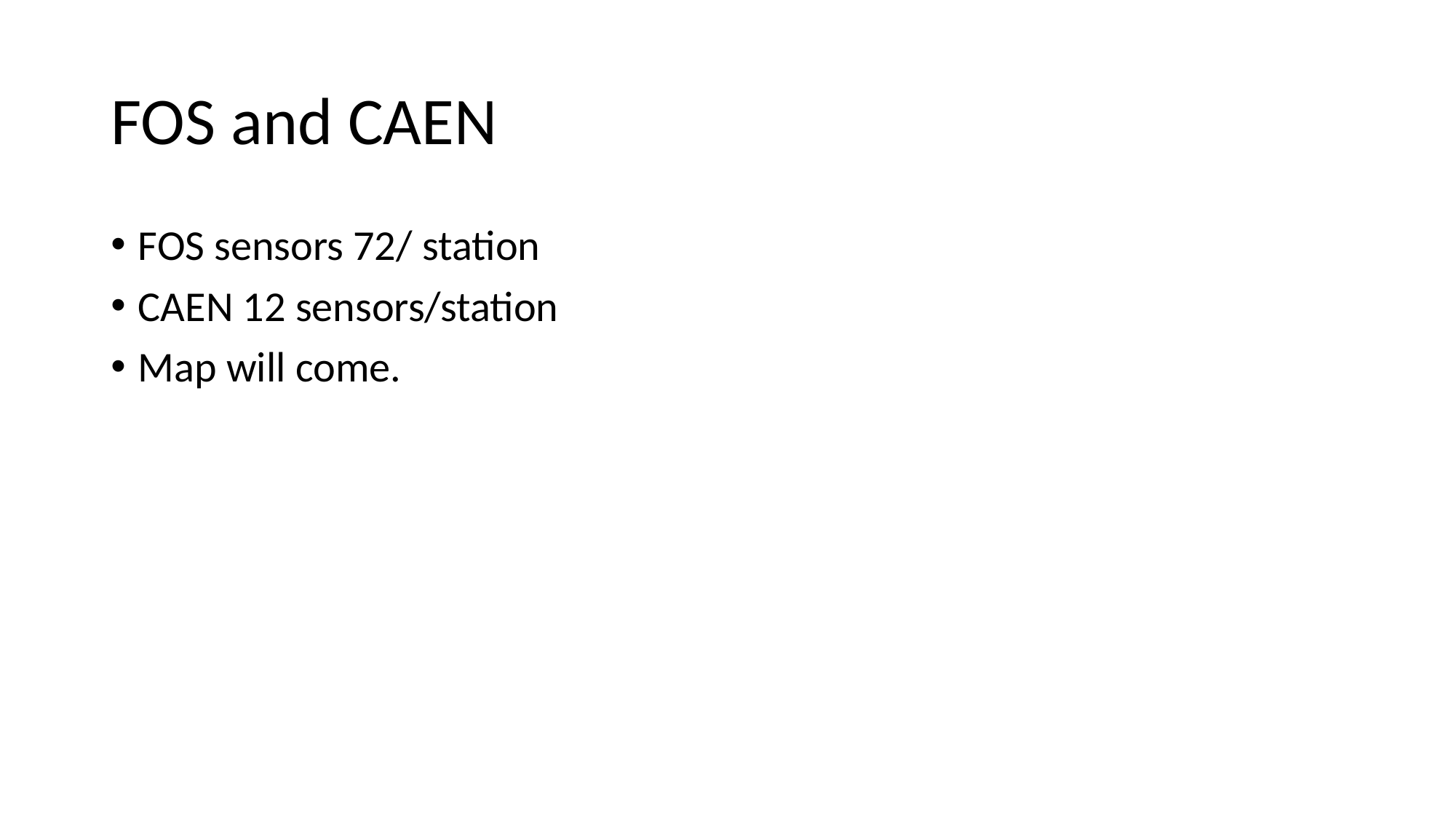

# FOS and CAEN
FOS sensors 72/ station
CAEN 12 sensors/station
Map will come.